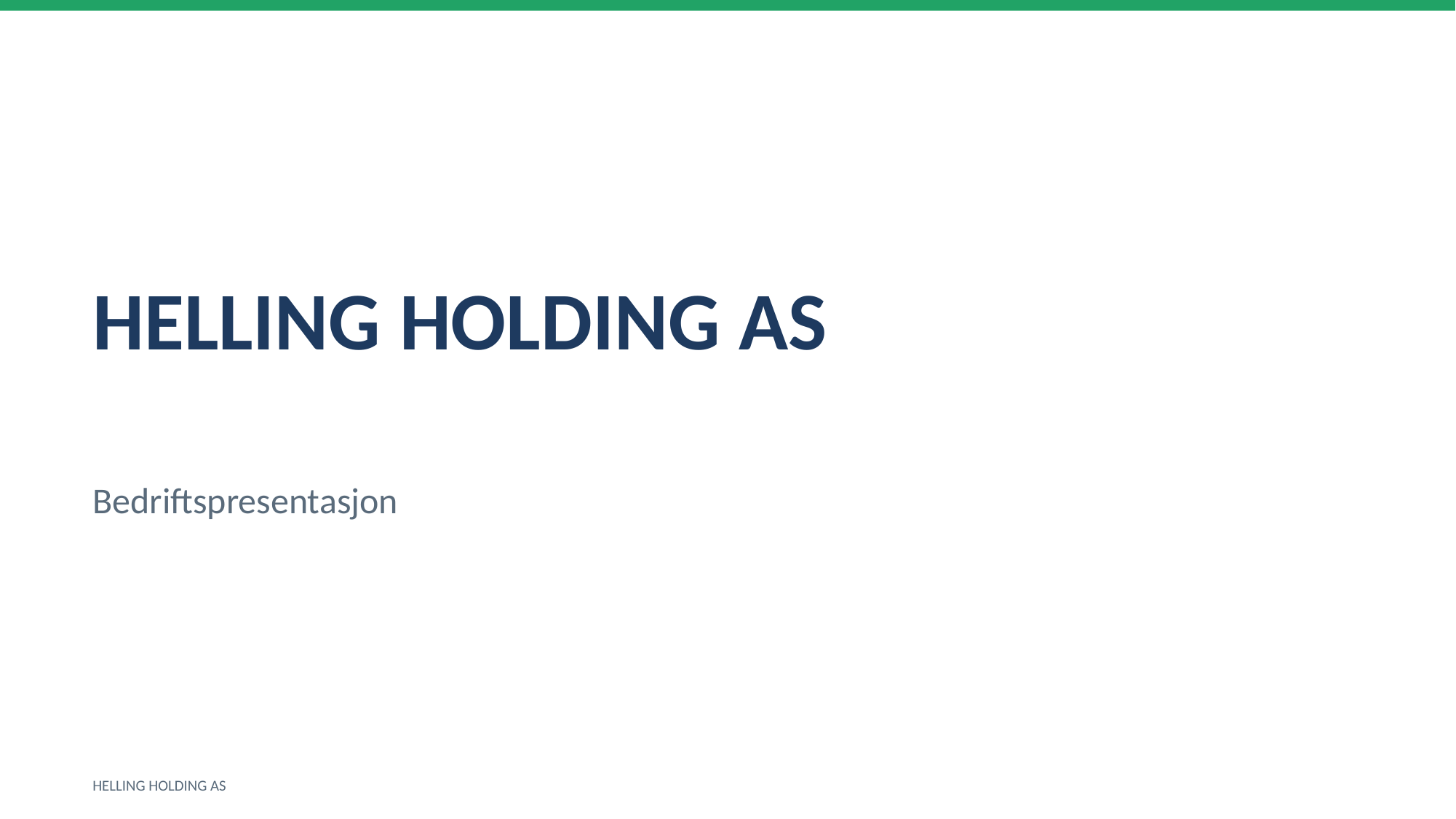

HELLING HOLDING AS
Bedriftspresentasjon
HELLING HOLDING AS